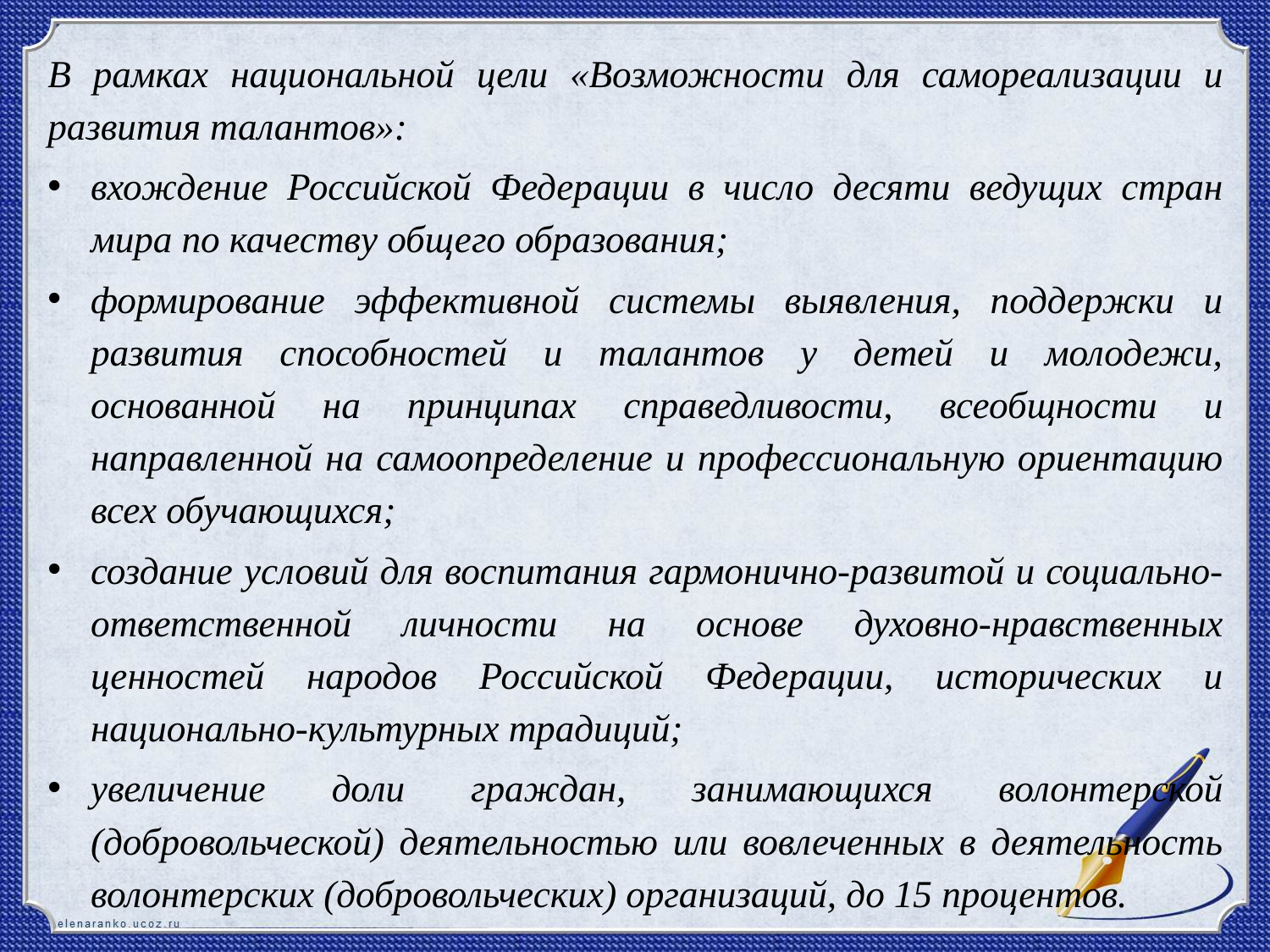

В рамках национальной цели «Возможности для самореализации и развития талантов»:
	вхождение Российской Федерации в число десяти ведущих стран мира по качеству общего образования;
	формирование эффективной системы выявления, поддержки и развития способностей и талантов у детей и молодежи, основанной на принципах справедливости, всеобщности и направленной на самоопределение и профессиональную ориентацию всех обучающихся;
	создание условий для воспитания гармонично-развитой и социально-ответственной личности на основе духовно-нравственных ценностей народов Российской Федерации, исторических и национально-культурных традиций;
	увеличение доли граждан, занимающихся волонтерской (добровольческой) деятельностью или вовлеченных в деятельность волонтерских (добровольческих) организаций, до 15 процентов.